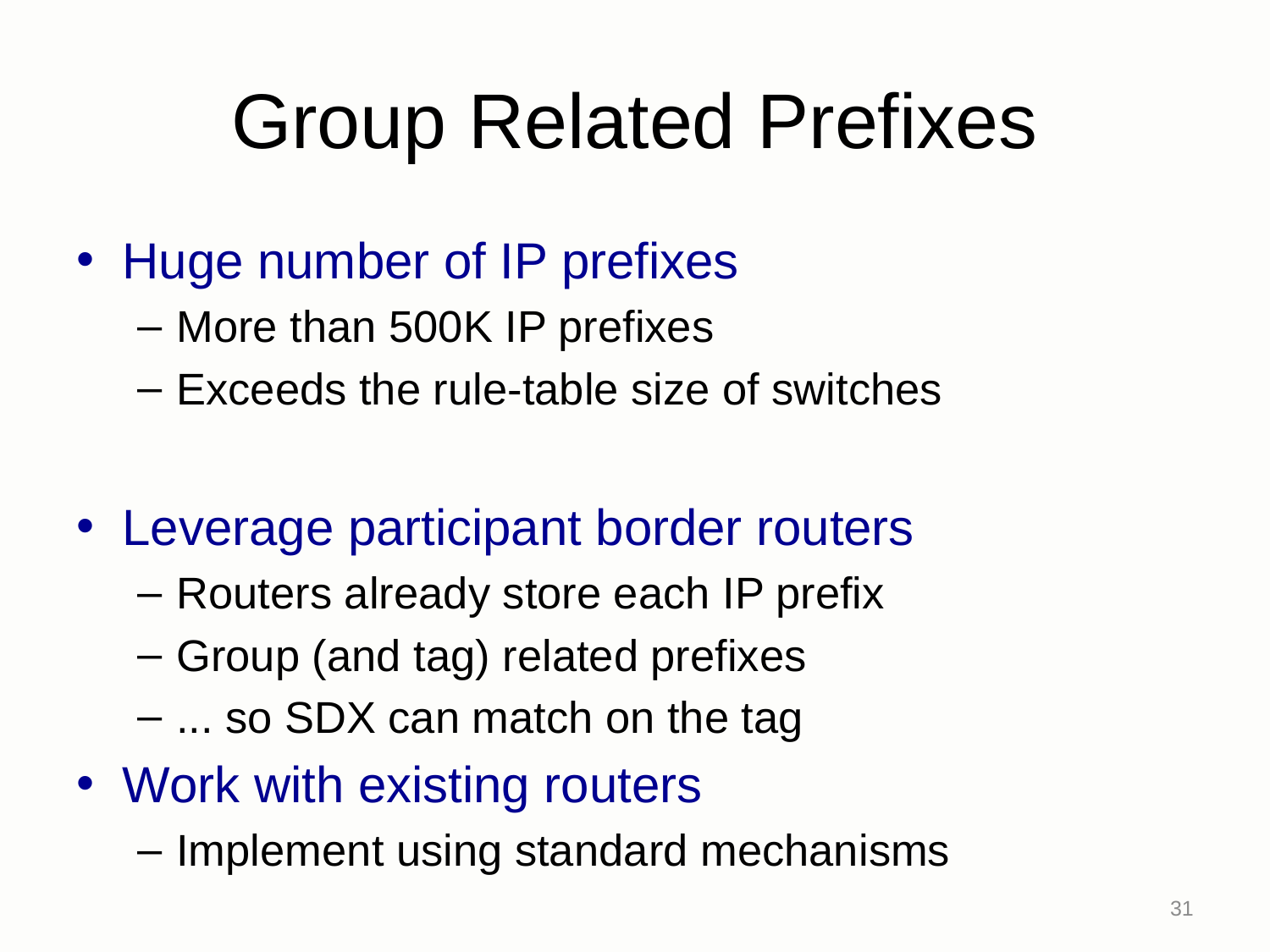

# Group Related Prefixes
Huge number of IP prefixes
More than 500K IP prefixes
Exceeds the rule-table size of switches

Leverage participant border routers
Routers already store each IP prefix
Group (and tag) related prefixes
... so SDX can match on the tag
Work with existing routers
Implement using standard mechanisms
31